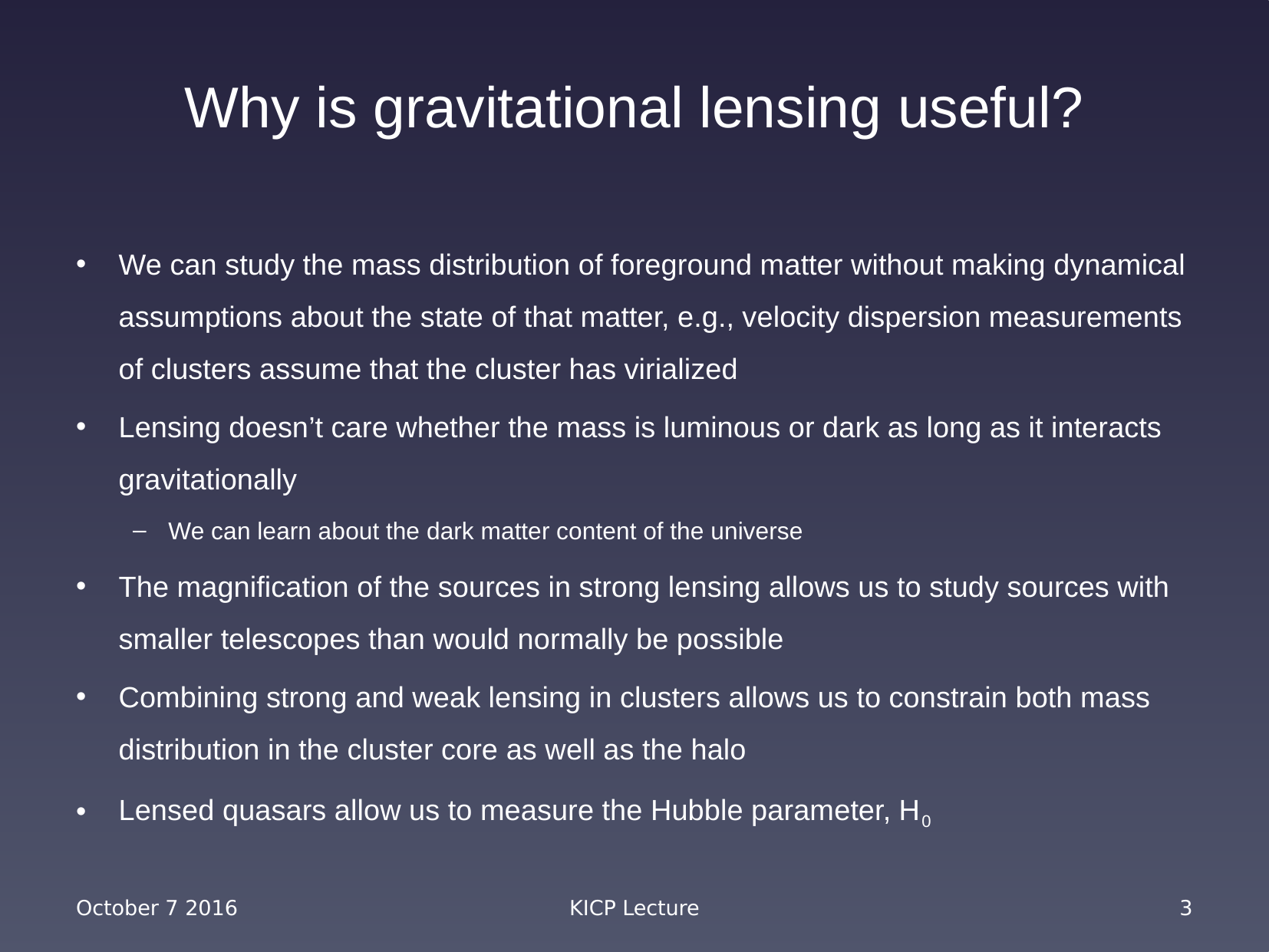

# Why is gravitational lensing useful?
We can study the mass distribution of foreground matter without making dynamical assumptions about the state of that matter, e.g., velocity dispersion measurements of clusters assume that the cluster has virialized
Lensing doesn’t care whether the mass is luminous or dark as long as it interacts gravitationally
We can learn about the dark matter content of the universe
The magnification of the sources in strong lensing allows us to study sources with smaller telescopes than would normally be possible
Combining strong and weak lensing in clusters allows us to constrain both mass distribution in the cluster core as well as the halo
Lensed quasars allow us to measure the Hubble parameter, H0

October 7 2016
KICP Lecture
3